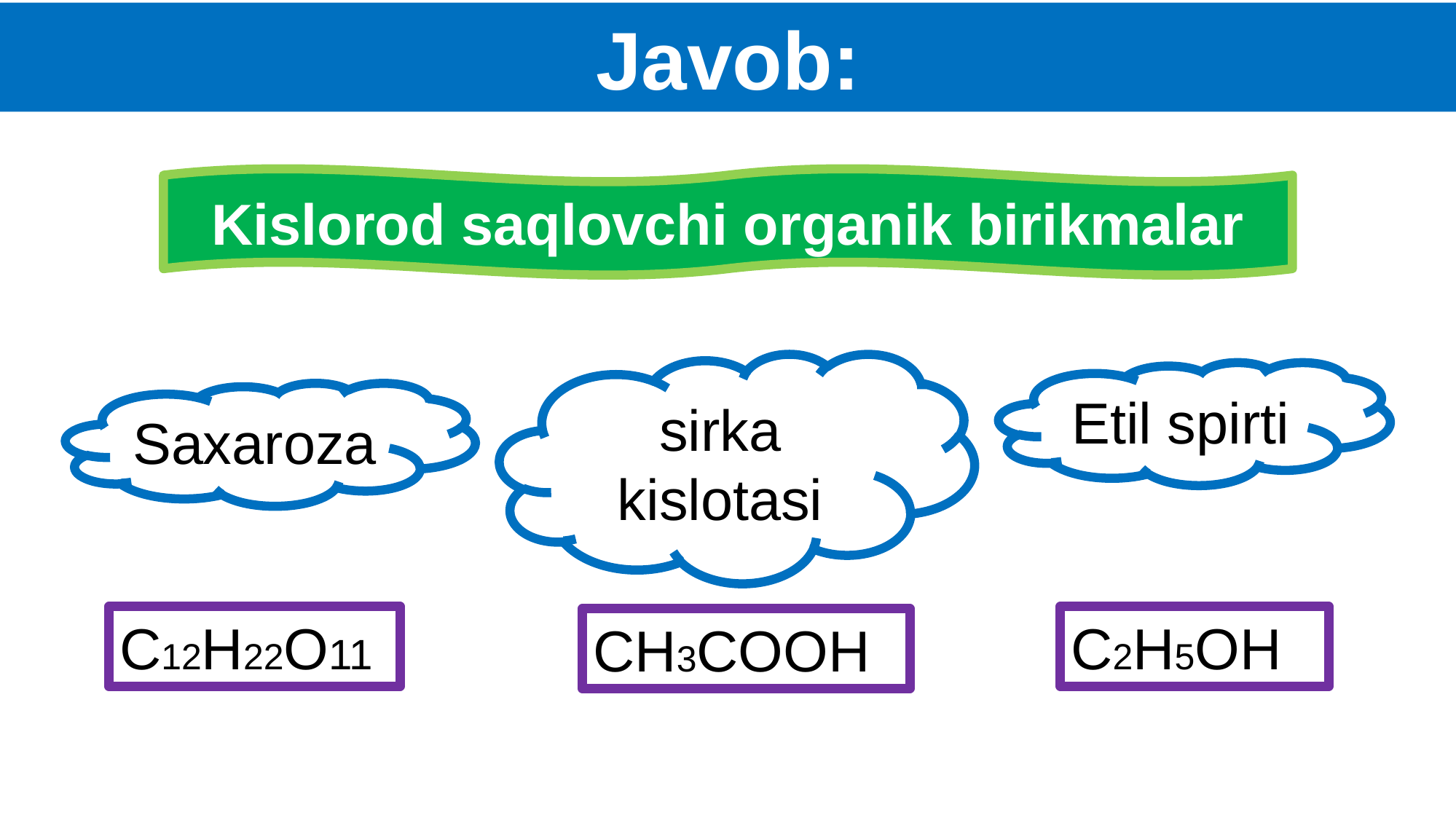

Javob:
Kislorod saqlovchi organik birikmalar
sirka kislotasi
Etil spirti
Saxaroza
C2H5OH
C12H22O11
CH3COOH